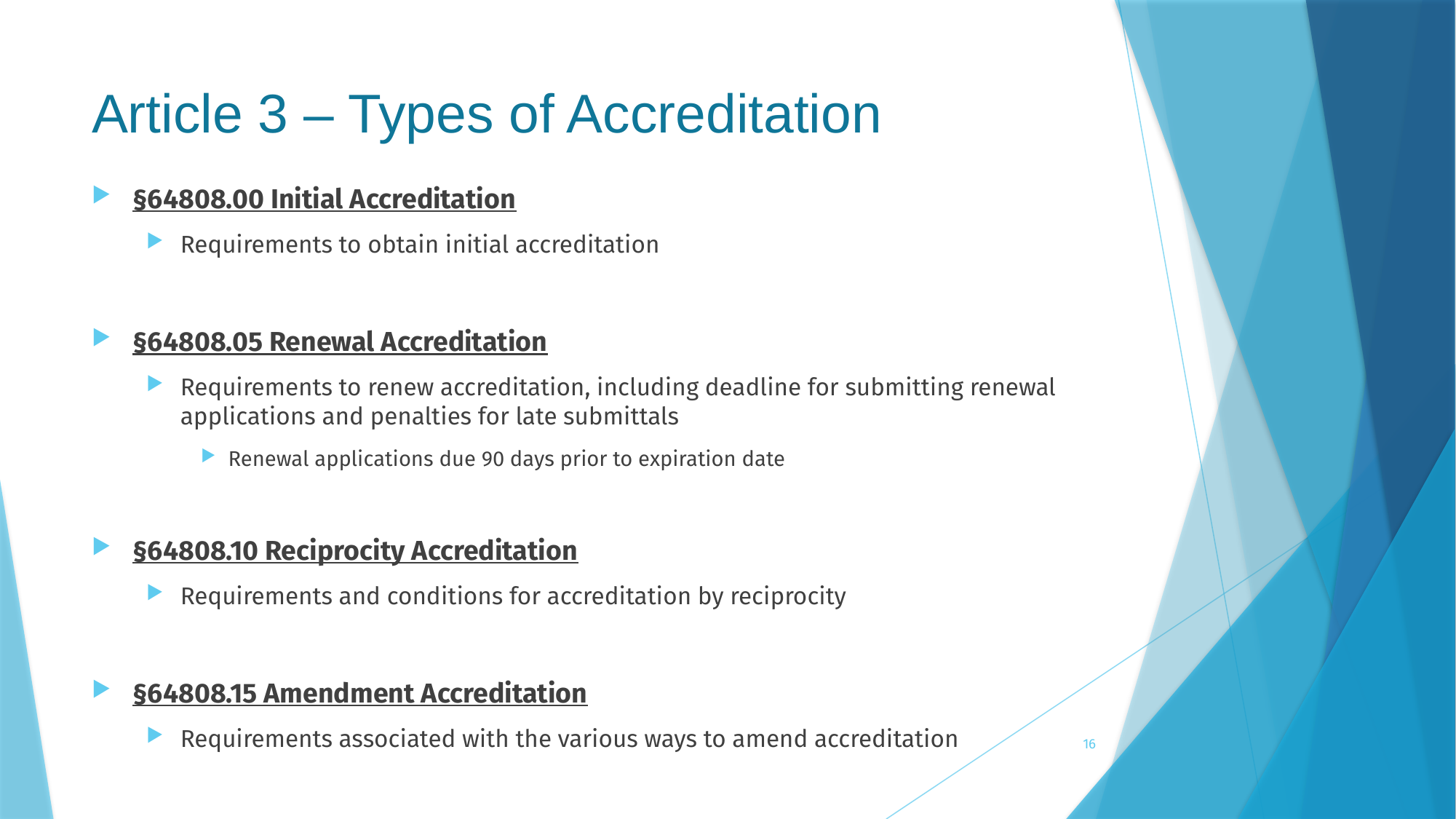

# Article 3 – Types of Accreditation
§64808.00 Initial Accreditation
Requirements to obtain initial accreditation

§64808.05 Renewal Accreditation
Requirements to renew accreditation, including deadline for submitting renewal applications and penalties for late submittals
Renewal applications due 90 days prior to expiration date

§64808.10 Reciprocity Accreditation
Requirements and conditions for accreditation by reciprocity

§64808.15 Amendment Accreditation
Requirements associated with the various ways to amend accreditation

16